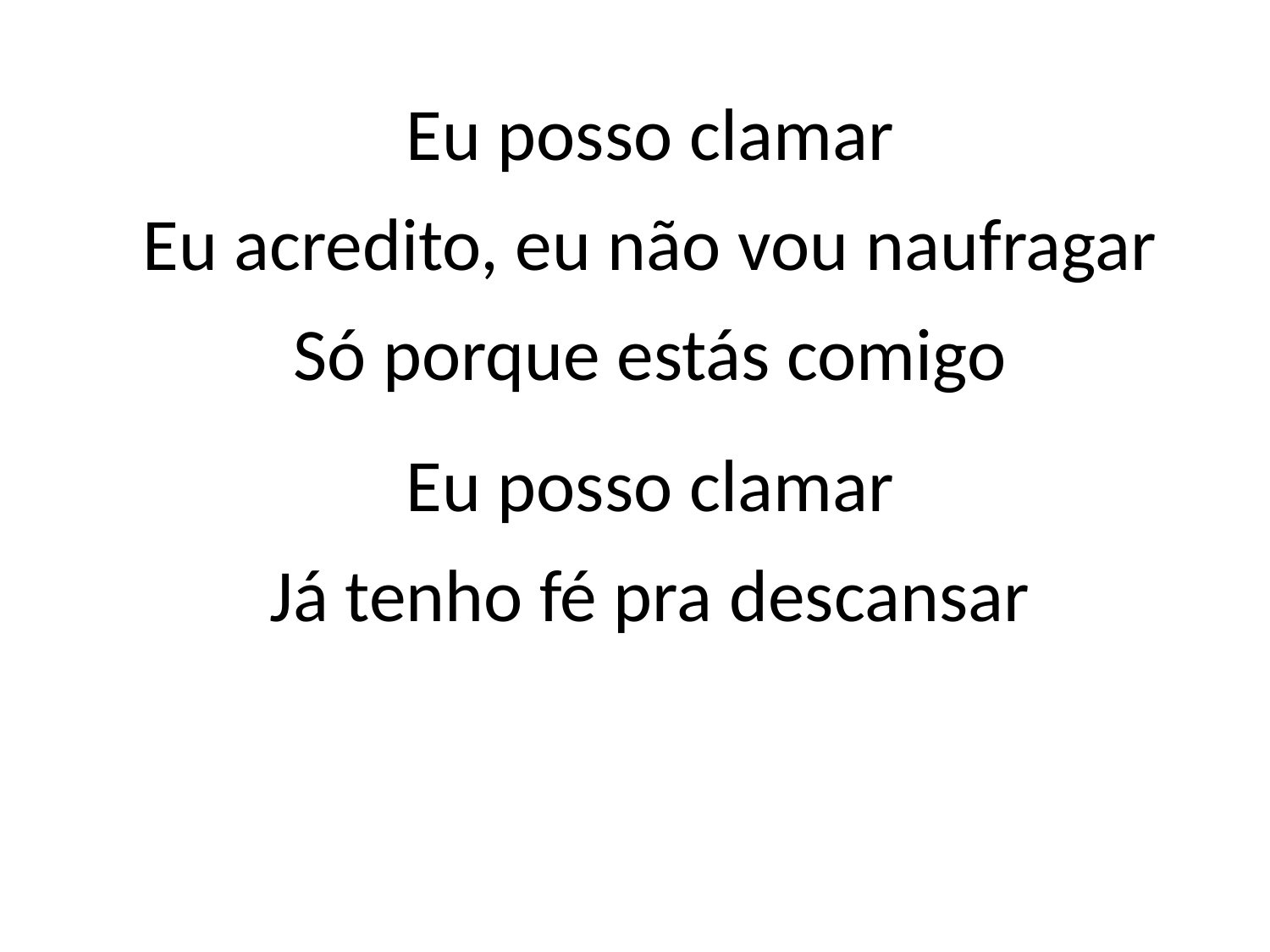

Eu posso clamar

Eu acredito, eu não vou naufragar

Só porque estás comigo

Eu posso clamar

Já tenho fé pra descansar

#